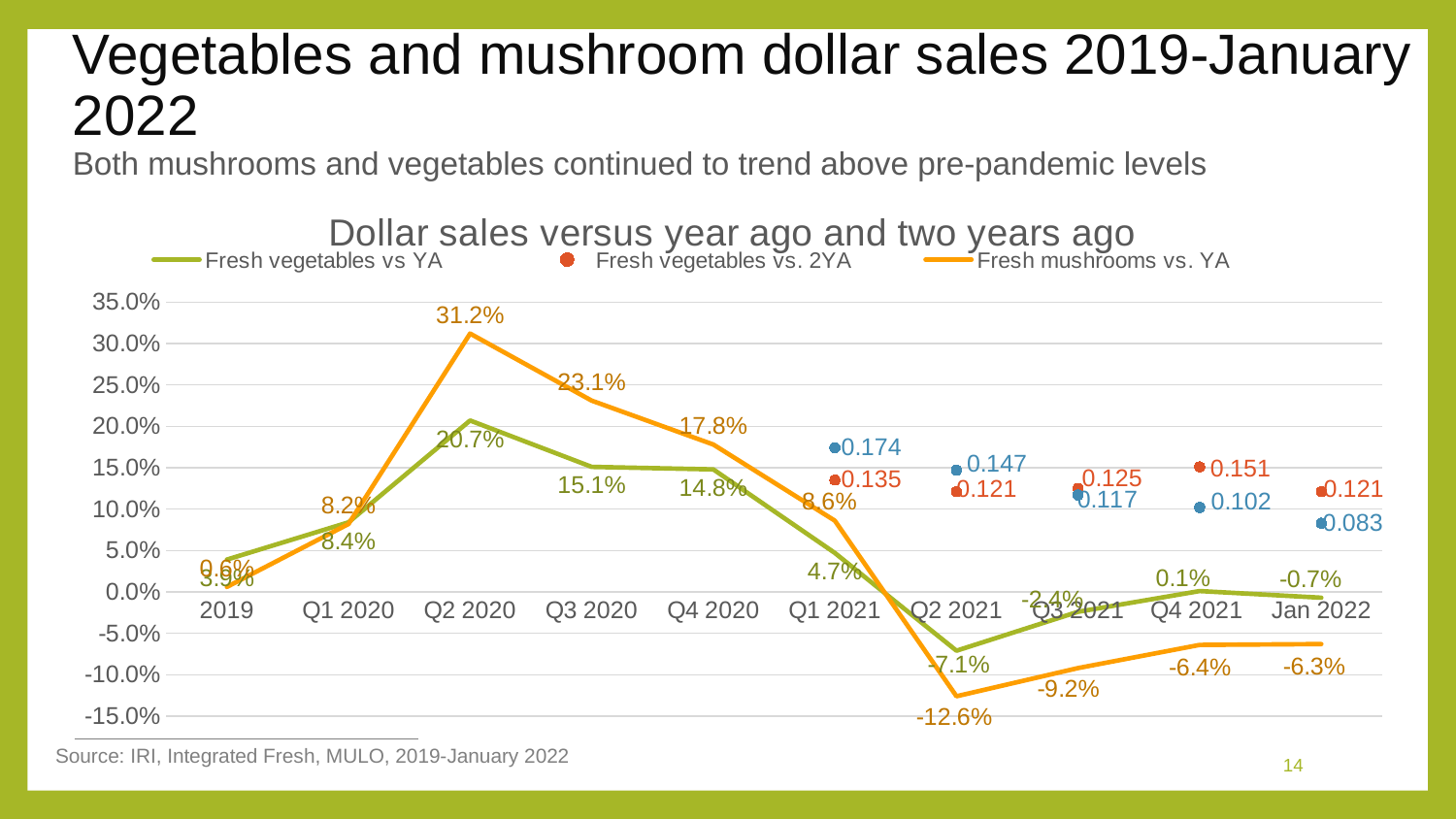

# Vegetables and mushroom dollar sales 2019-January 2022 Both mushrooms and vegetables continued to trend above pre-pandemic levels

### Chart: Dollar sales versus year ago and two years ago

| Category | Fresh vegetables vs YA | Fresh vegetables vs. 2YA | Fresh mushrooms vs. YA | Fresh mushrooms vs. 2YA |
|---|---|---|---|---|
| 2019 | 0.039 | None | 0.006 | None |
| Q1 2020 | 0.084 | None | 0.082 | None |
| Q2 2020 | 0.207 | None | 0.312 | None |
| Q3 2020 | 0.151 | None | 0.231 | None |
| Q4 2020 | 0.148 | None | 0.178 | None |
| Q1 2021 | 0.047 | 0.135 | 0.086 | 0.174 |
| Q2 2021 | -0.071 | 0.121 | -0.126 | 0.147 |
| Q3 2021 | -0.024 | 0.125 | -0.092 | 0.117 |
| Q4 2021  | 0.001 | 0.151 | -0.064 | 0.102 |
| Jan 2022 | -0.007 | 0.121 | -0.063 | 0.083 |
Source: IRI, Integrated Fresh, MULO, 2019-January 2022
14